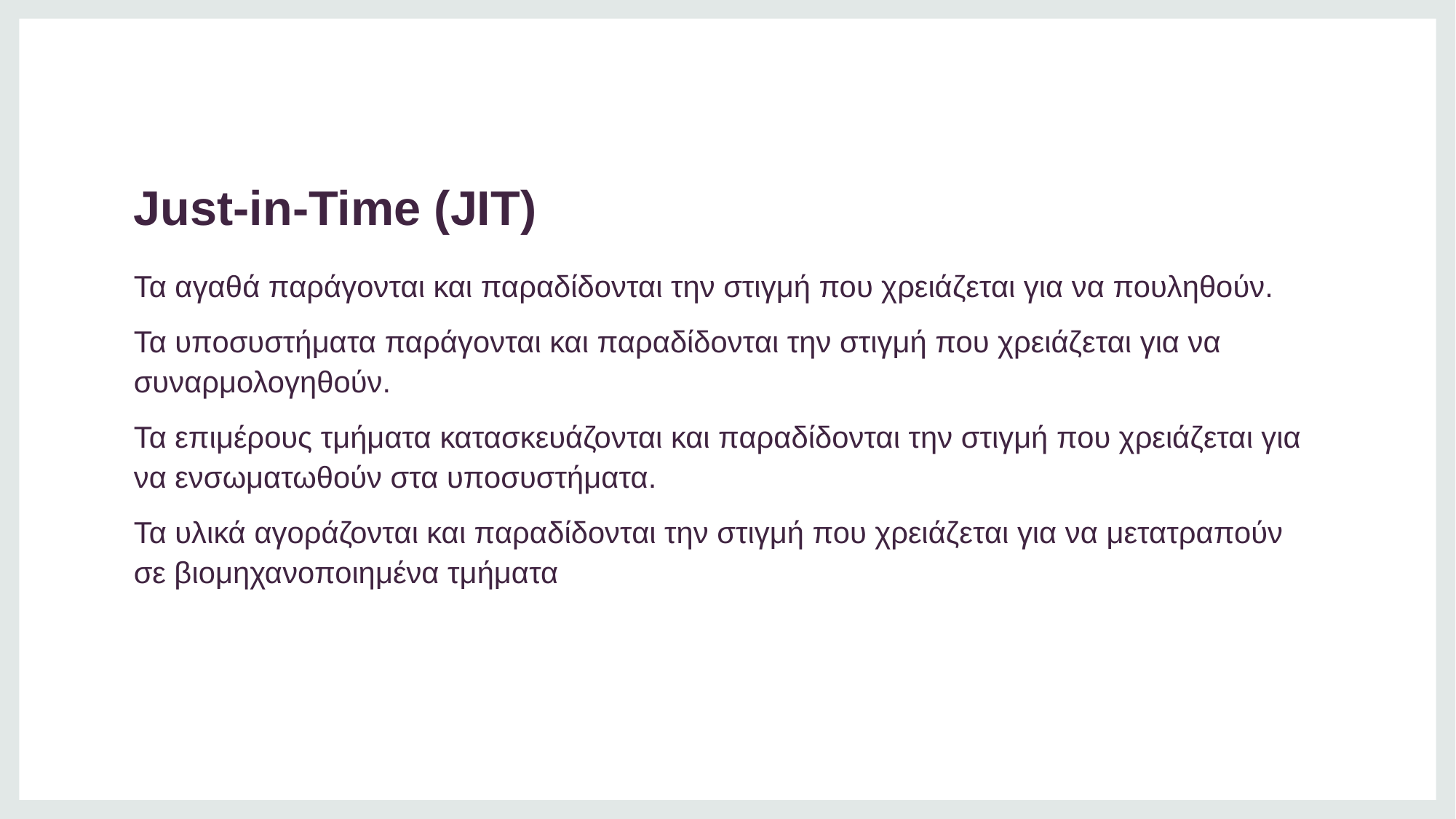

# Just-in-Time (JIT)
Τα αγαθά παράγονται και παραδίδονται την στιγμή που χρειάζεται για να πουληθούν.
Τα υποσυστήματα παράγονται και παραδίδονται την στιγμή που χρειάζεται για να συναρμολογηθούν.
Τα επιμέρους τμήματα κατασκευάζονται και παραδίδονται την στιγμή που χρειάζεται για να ενσωματωθούν στα υποσυστήματα.
Τα υλικά αγοράζονται και παραδίδονται την στιγμή που χρειάζεται για να μετατραπούν σε βιομηχανοποιημένα τμήματα